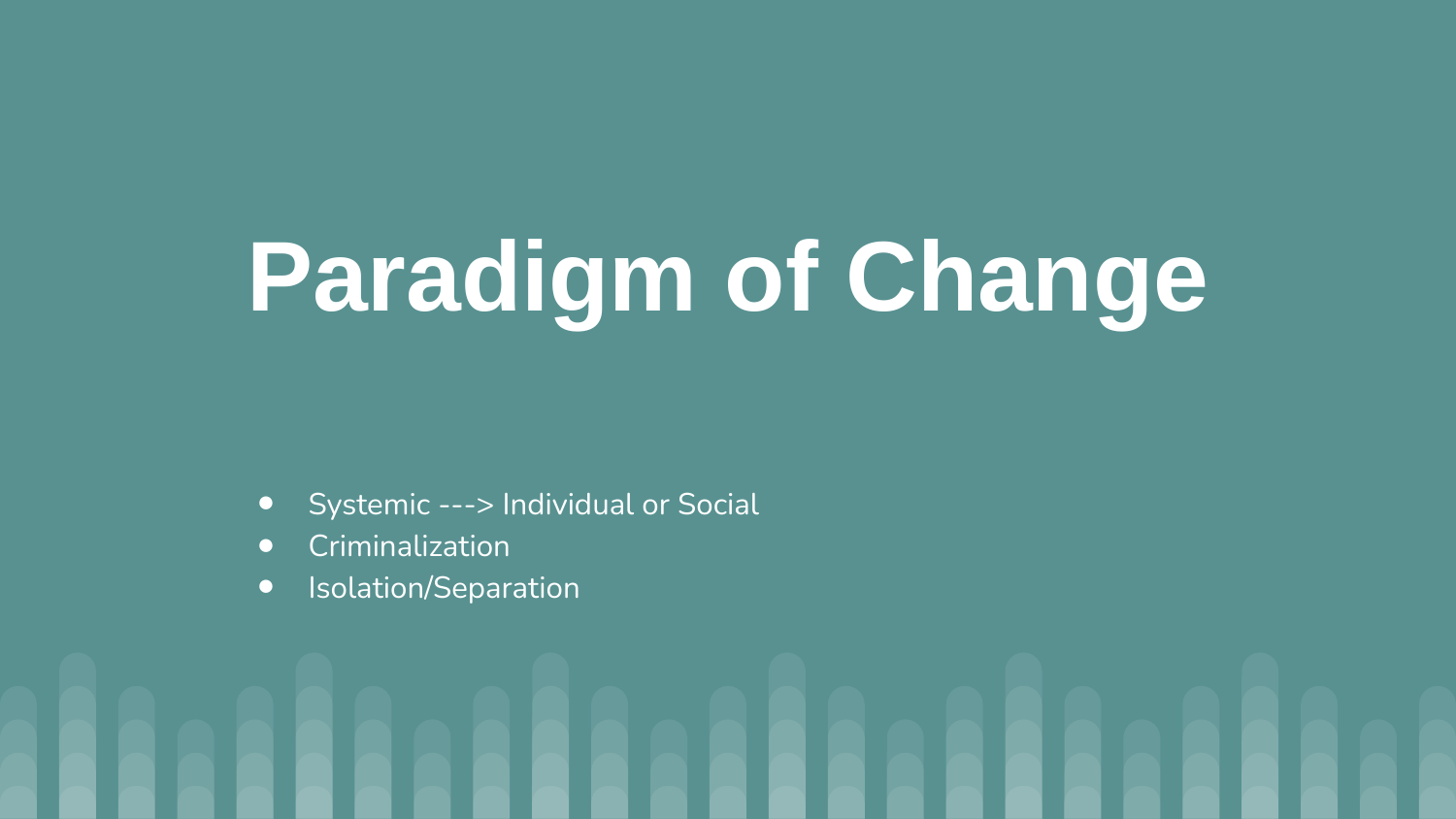

# Paradigm of Change
Systemic ---> Individual or Social
Criminalization
Isolation/Separation